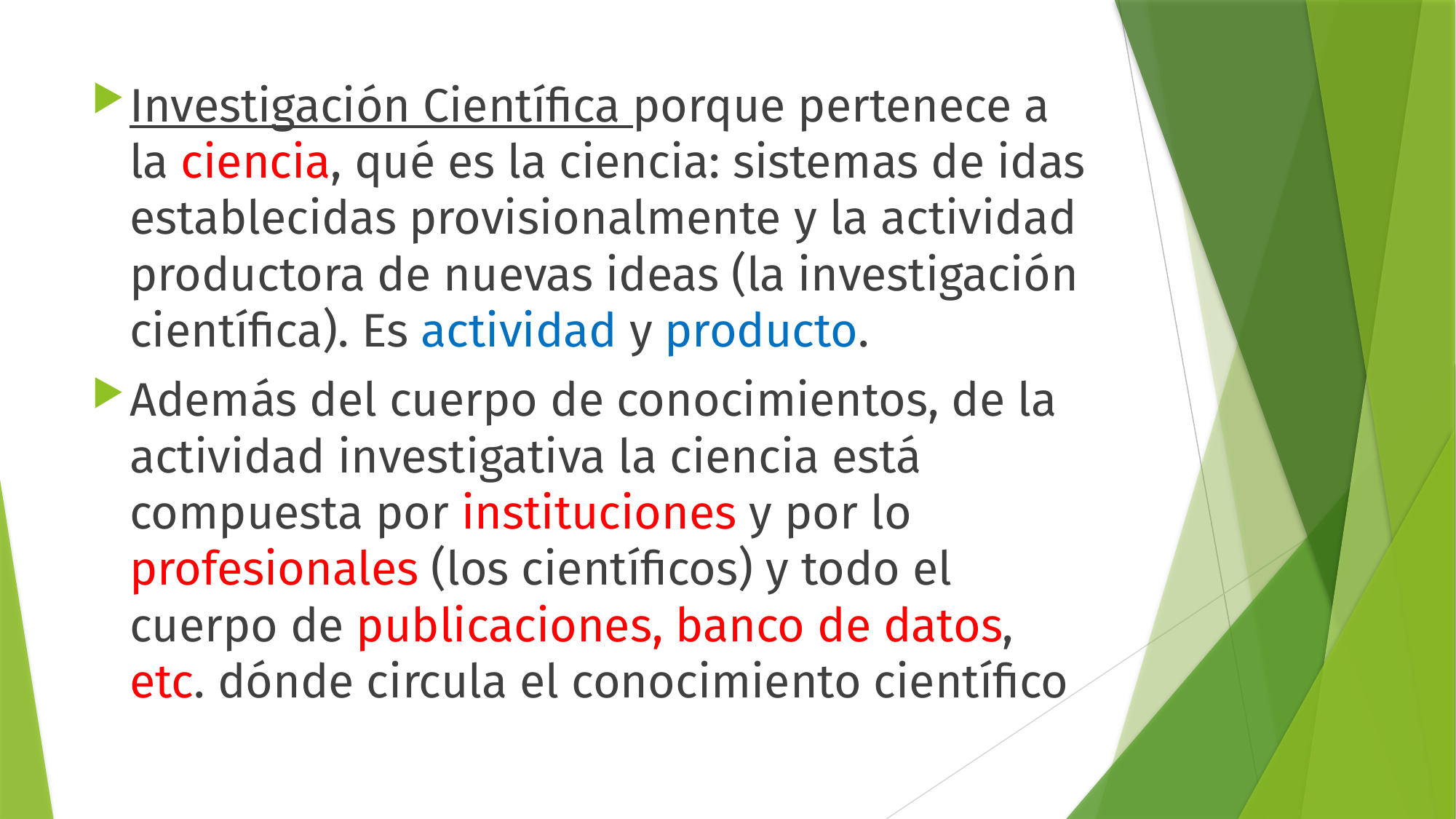

Investigación Científica porque pertenece a la ciencia, qué es la ciencia: sistemas de idas establecidas provisionalmente y la actividad productora de nuevas ideas (la investigación científica). Es actividad y producto.
Además del cuerpo de conocimientos, de la actividad investigativa la ciencia está compuesta por instituciones y por lo profesionales (los científicos) y todo el cuerpo de publicaciones, banco de datos, etc. dónde circula el conocimiento científico